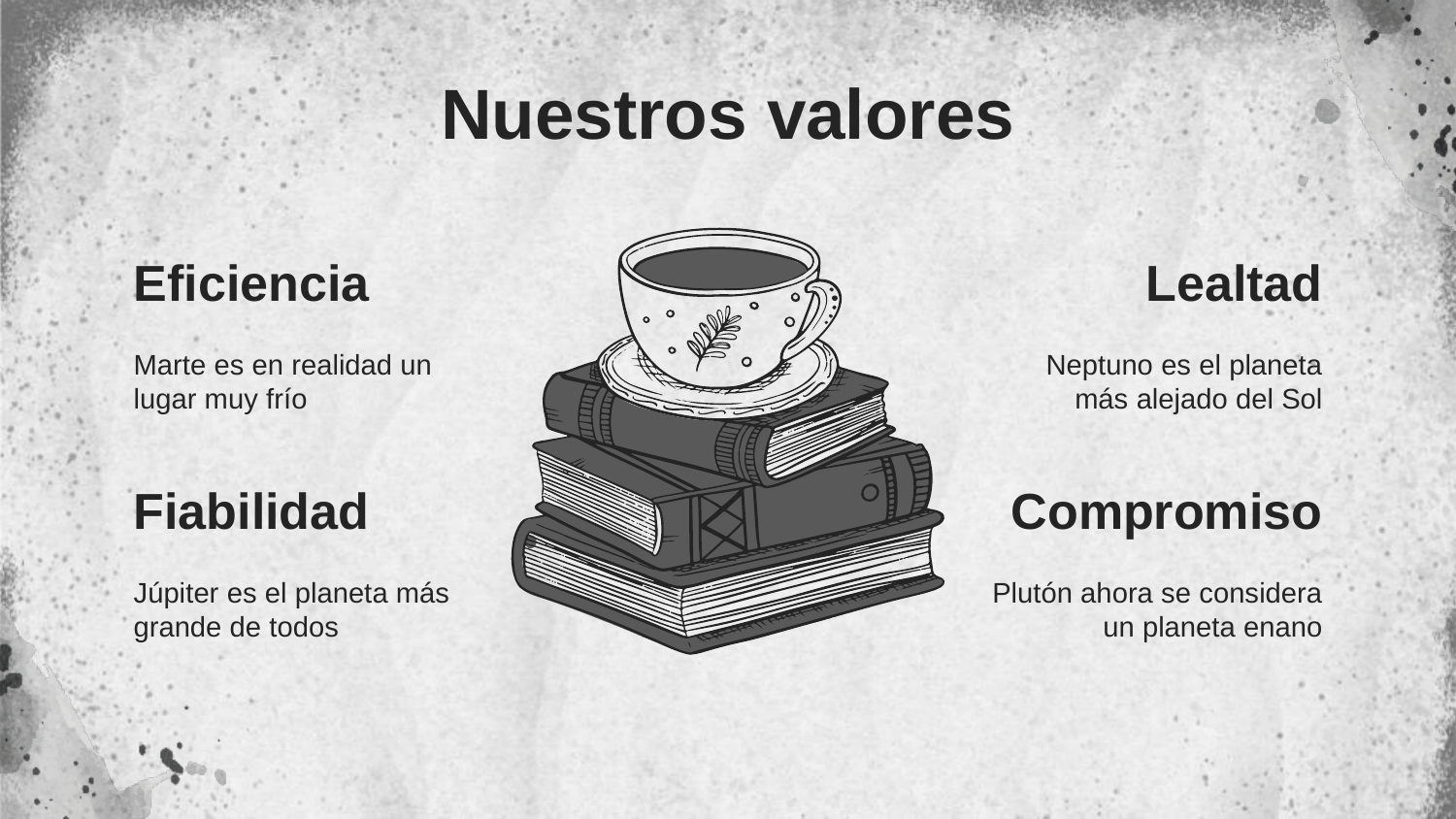

# Nuestros valores

Eficiencia
Lealtad
Marte es en realidad un lugar muy frío
Neptuno es el planeta más alejado del Sol
Fiabilidad
Compromiso
Júpiter es el planeta más grande de todos
Plutón ahora se considera un planeta enano